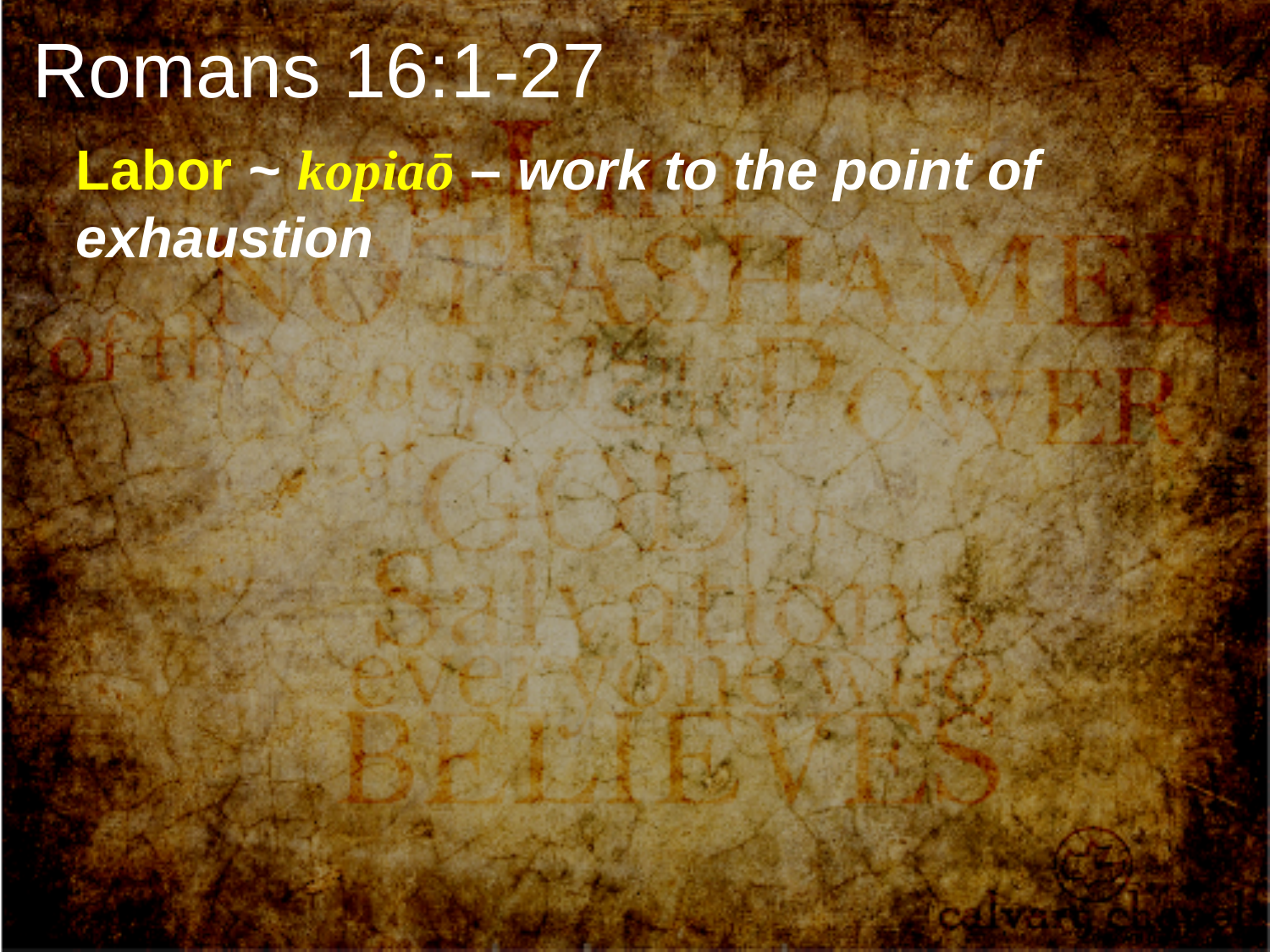

Romans 16:1-27
Labor ~ kopiaō – work to the point of exhaustion